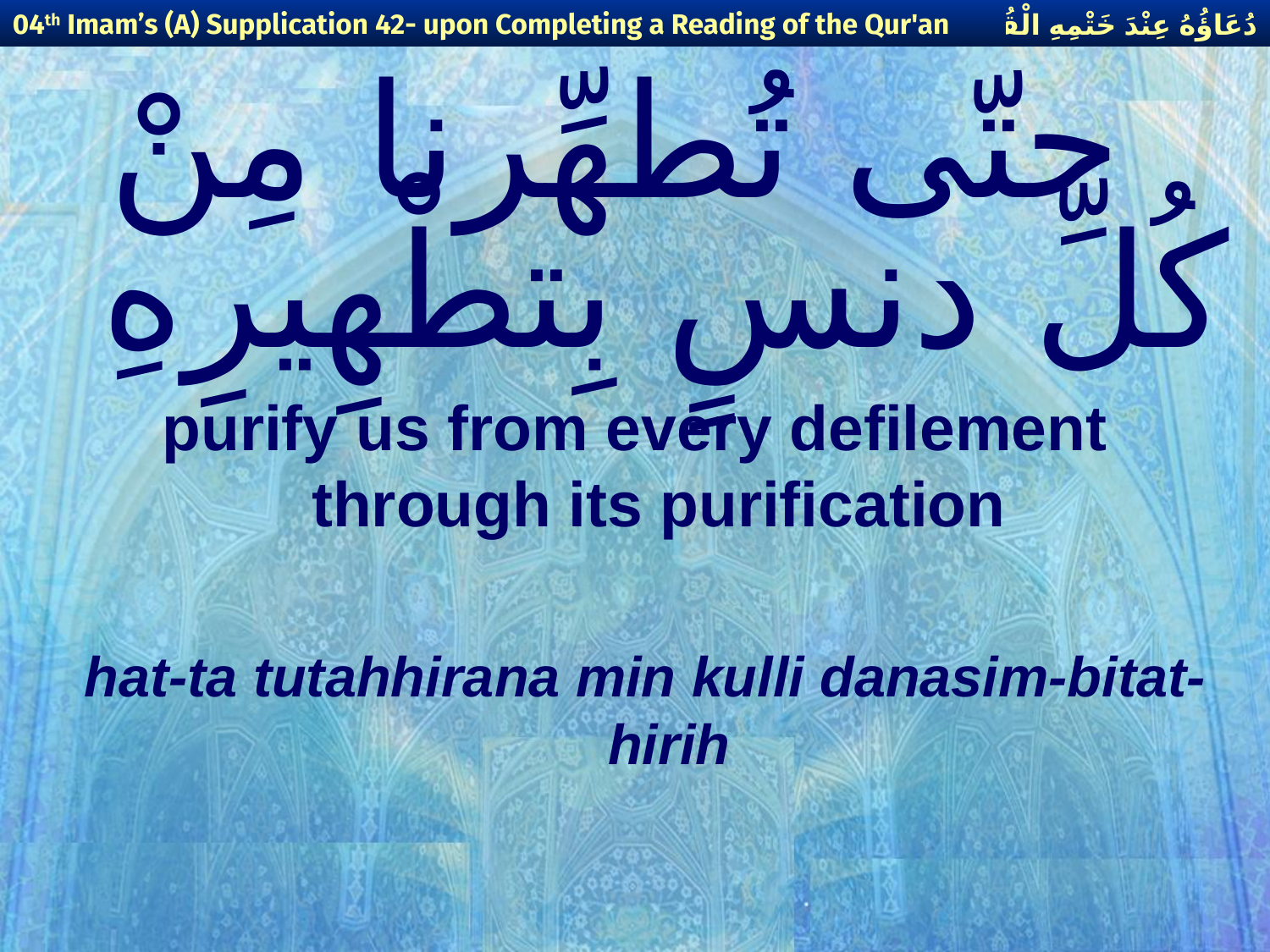

دُعَاؤُهُ عِنْدَ خَتْمِهِ الْقُرْآنَ
04th Imam’s (A) Supplication 42- upon Completing a Reading of the Qur'an
# حتّى تُطهِّرنا مِنْ كُلِّ دنسٍ بِتطْهِيرِهِ
purify us from every defilement through its purification
hat-ta tutahhirana min kulli danasim-bitat-hirih